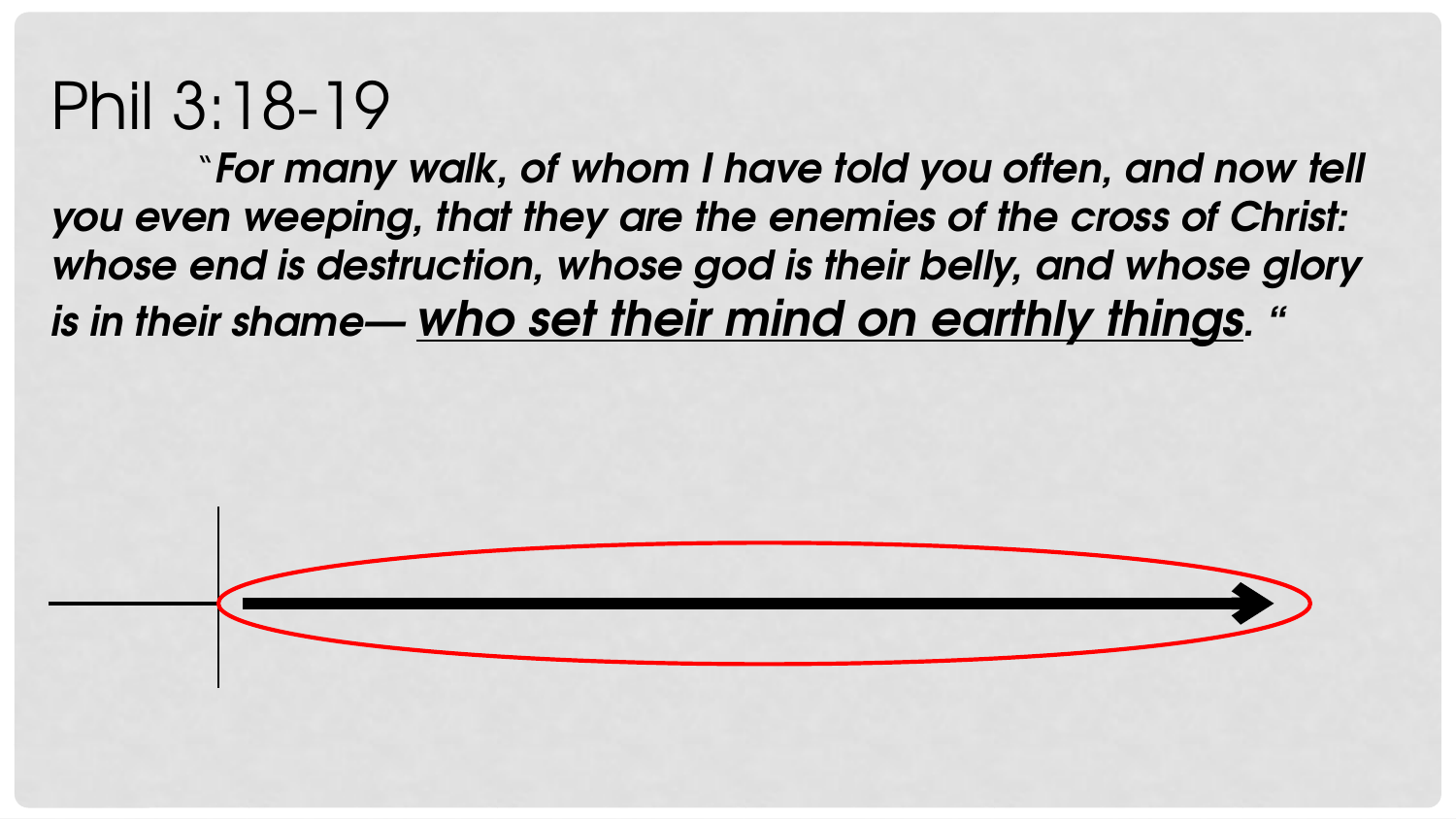

Phil 3:18-19
	“For many walk, of whom I have told you often, and now tell you even weeping, that they are the enemies of the cross of Christ:   whose end is destruction, whose god is their belly, and whose glory is in their shame— who set their mind on earthly things. “